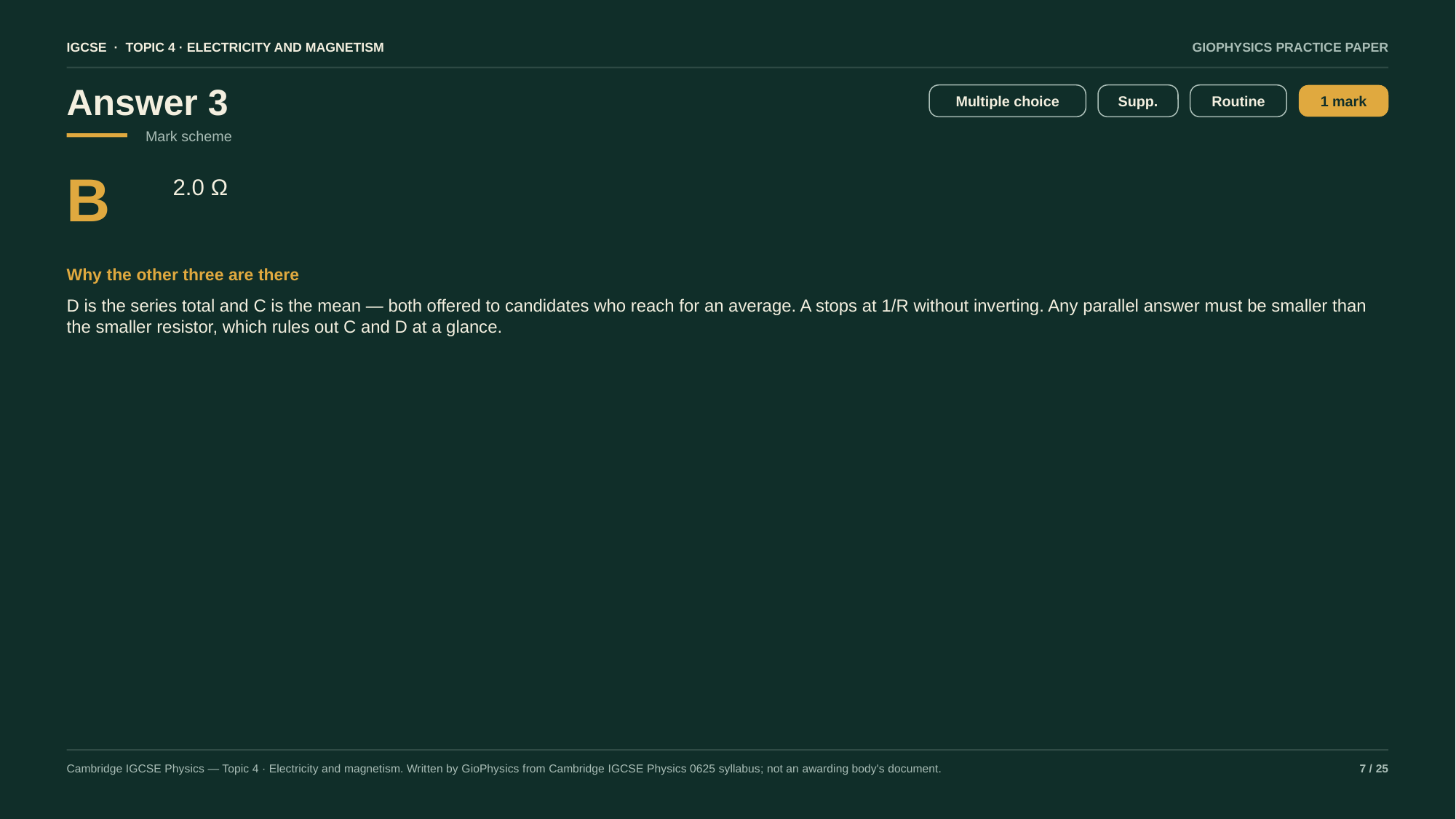

IGCSE  ·  TOPIC 4 · ELECTRICITY AND MAGNETISM
GIOPHYSICS PRACTICE PAPER

Answer 3

Multiple choice

Supp.

Routine

1 mark
Mark scheme

B
2.0 Ω
Why the other three are there
D is the series total and C is the mean — both offered to candidates who reach for an average. A stops at 1/R without inverting. Any parallel answer must be smaller than the smaller resistor, which rules out C and D at a glance.

Cambridge IGCSE Physics — Topic 4 · Electricity and magnetism. Written by GioPhysics from Cambridge IGCSE Physics 0625 syllabus; not an awarding body's document.
7 / 25